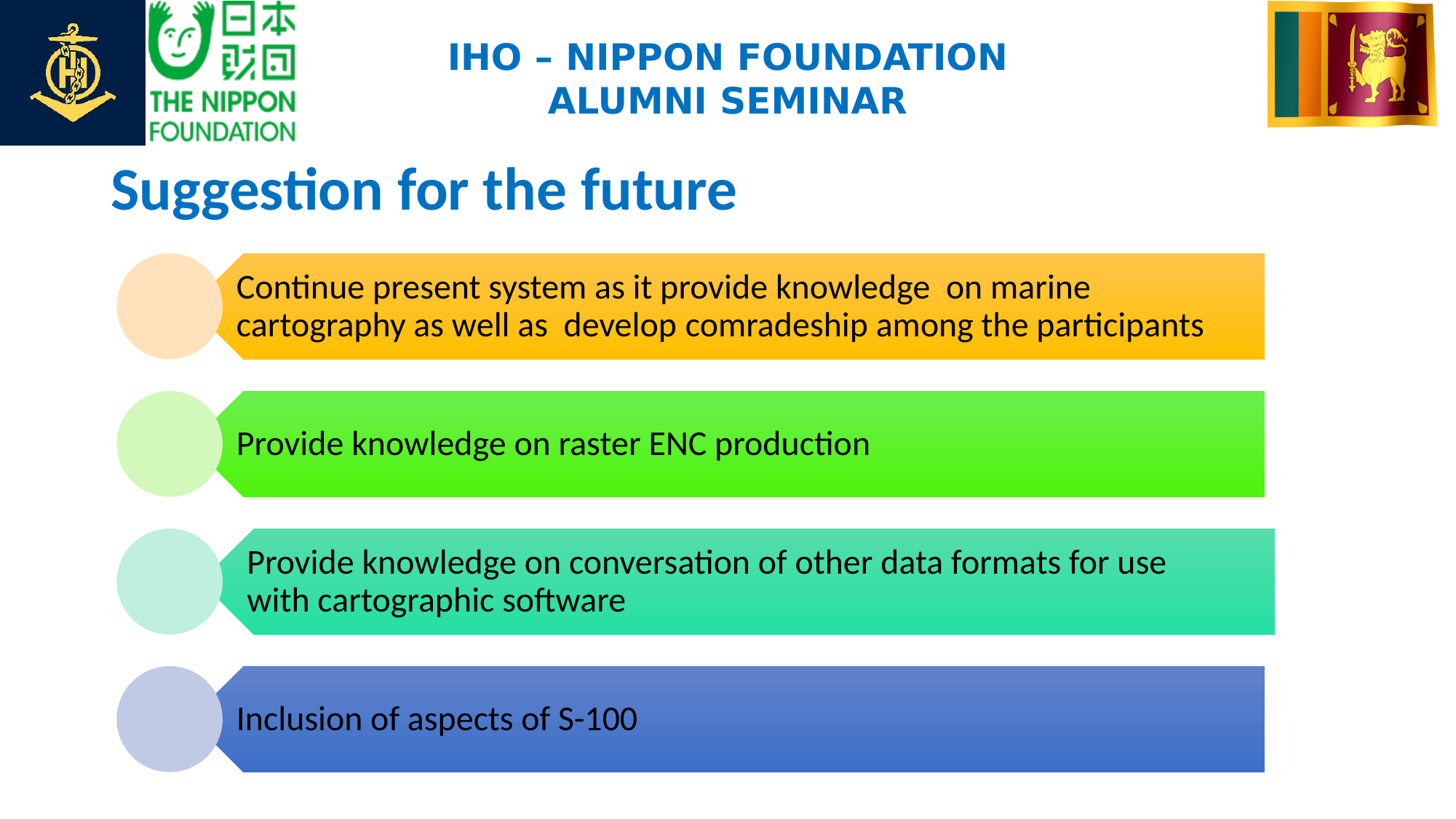

IHO – NIPPON FOUNDATION
ALUMNI SEMINAR
# Suggestion for the future
Continue present system as it provide knowledge  on marine cartography as well as  develop comradeship among the participants
Provide knowledge on raster ENC production
Provide knowledge on conversation of other data formats for use with cartographic software
Inclusion of aspects of S-100